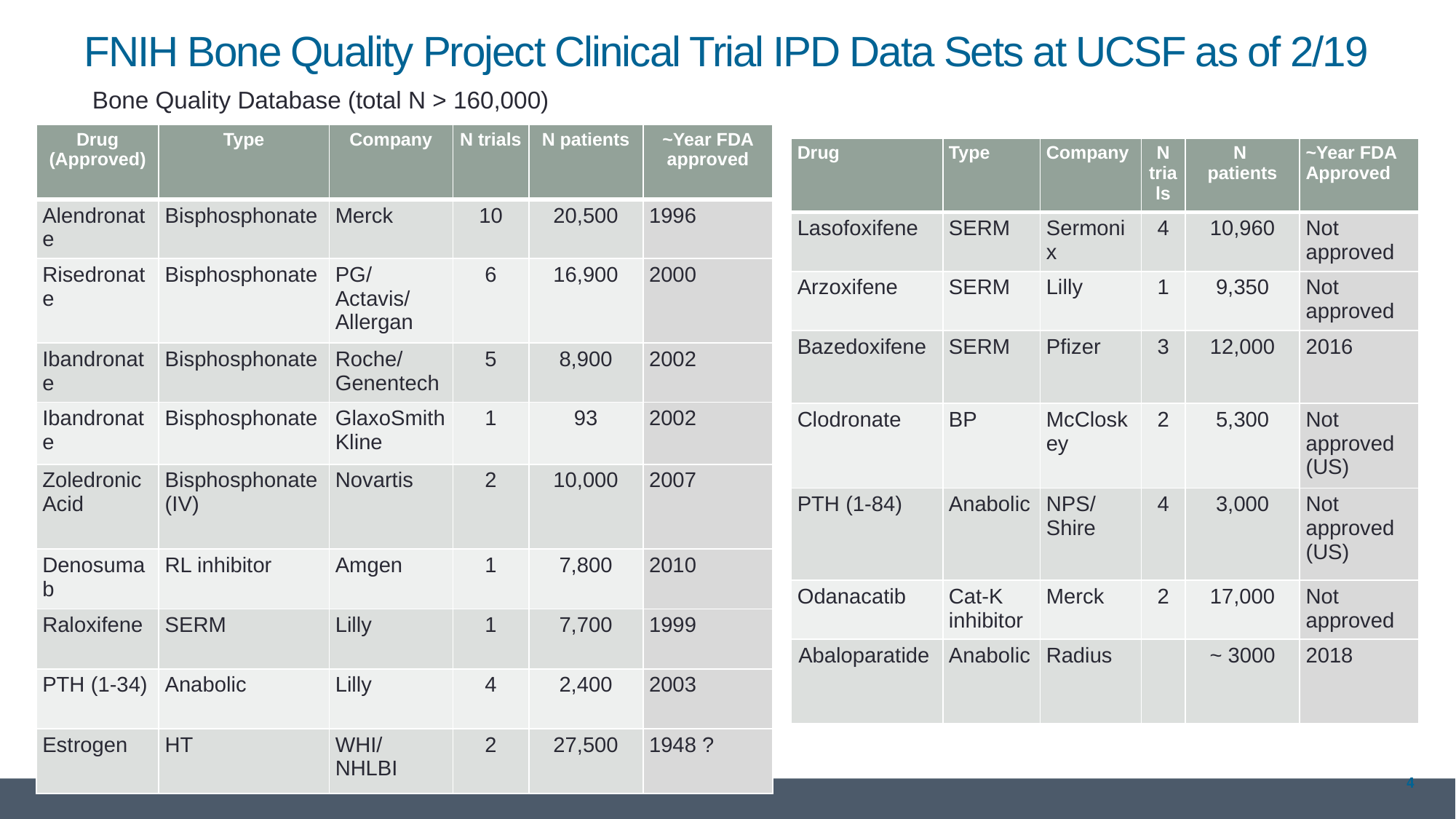

# FNIH Bone Quality Project Clinical Trial IPD Data Sets at UCSF as of 2/19
Bone Quality Database (total N > 160,000)
| Drug (Approved) | Type | Company | N trials | N patients | ~Year FDA approved |
| --- | --- | --- | --- | --- | --- |
| Alendronate | Bisphosphonate | Merck | 10 | 20,500 | 1996 |
| Risedronate | Bisphosphonate | PG/Actavis/Allergan | 6 | 16,900 | 2000 |
| Ibandronate | Bisphosphonate | Roche/ Genentech | 5 | 8,900 | 2002 |
| Ibandronate | Bisphosphonate | GlaxoSmith Kline | 1 | 93 | 2002 |
| Zoledronic Acid | Bisphosphonate (IV) | Novartis | 2 | 10,000 | 2007 |
| Denosumab | RL inhibitor | Amgen | 1 | 7,800 | 2010 |
| Raloxifene | SERM | Lilly | 1 | 7,700 | 1999 |
| PTH (1-34) | Anabolic | Lilly | 4 | 2,400 | 2003 |
| Estrogen | HT | WHI/ NHLBI | 2 | 27,500 | 1948 ? |
| Drug | Type | Company | N trials | N patients | ~Year FDA Approved |
| --- | --- | --- | --- | --- | --- |
| Lasofoxifene | SERM | Sermonix | 4 | 10,960 | Not approved |
| Arzoxifene | SERM | Lilly | 1 | 9,350 | Not approved |
| Bazedoxifene | SERM | Pfizer | 3 | 12,000 | 2016 |
| Clodronate | BP | McCloskey | 2 | 5,300 | Not approved (US) |
| PTH (1-84) | Anabolic | NPS/ Shire | 4 | 3,000 | Not approved (US) |
| Odanacatib | Cat-K inhibitor | Merck | 2 | 17,000 | Not approved |
| Abaloparatide | Anabolic | Radius |  | ~ 3000 | 2018 |
4